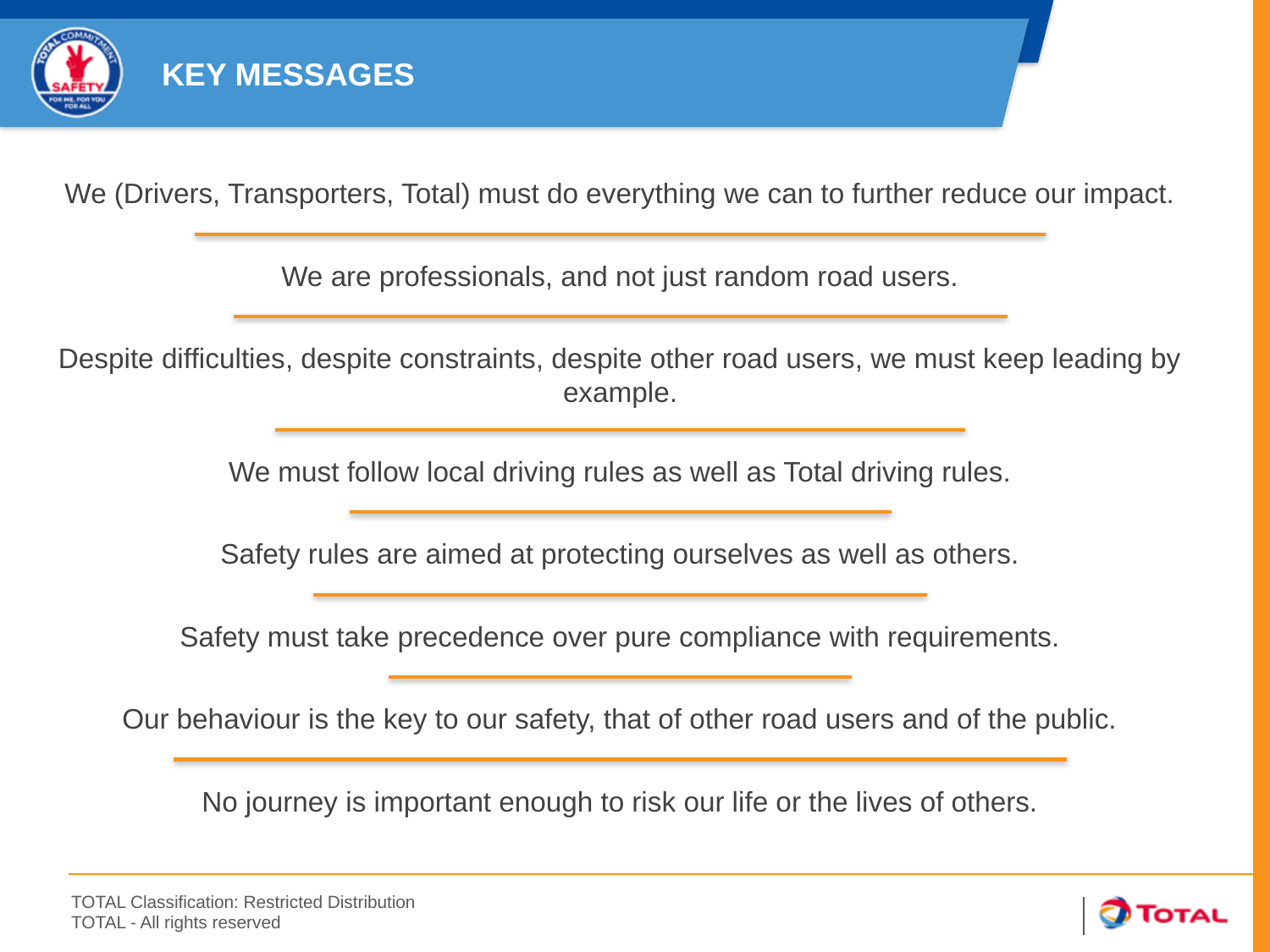

KEY MESSAGES
We (Drivers, Transporters, Total) must do everything we can to further reduce our impact.
We are professionals, and not just random road users.
Despite difficulties, despite constraints, despite other road users, we must keep leading by example.
We must follow local driving rules as well as Total driving rules.
Safety rules are aimed at protecting ourselves as well as others.
Safety must take precedence over pure compliance with requirements.
Our behaviour is the key to our safety, that of other road users and of the public.
No journey is important enough to risk our life or the lives of others.